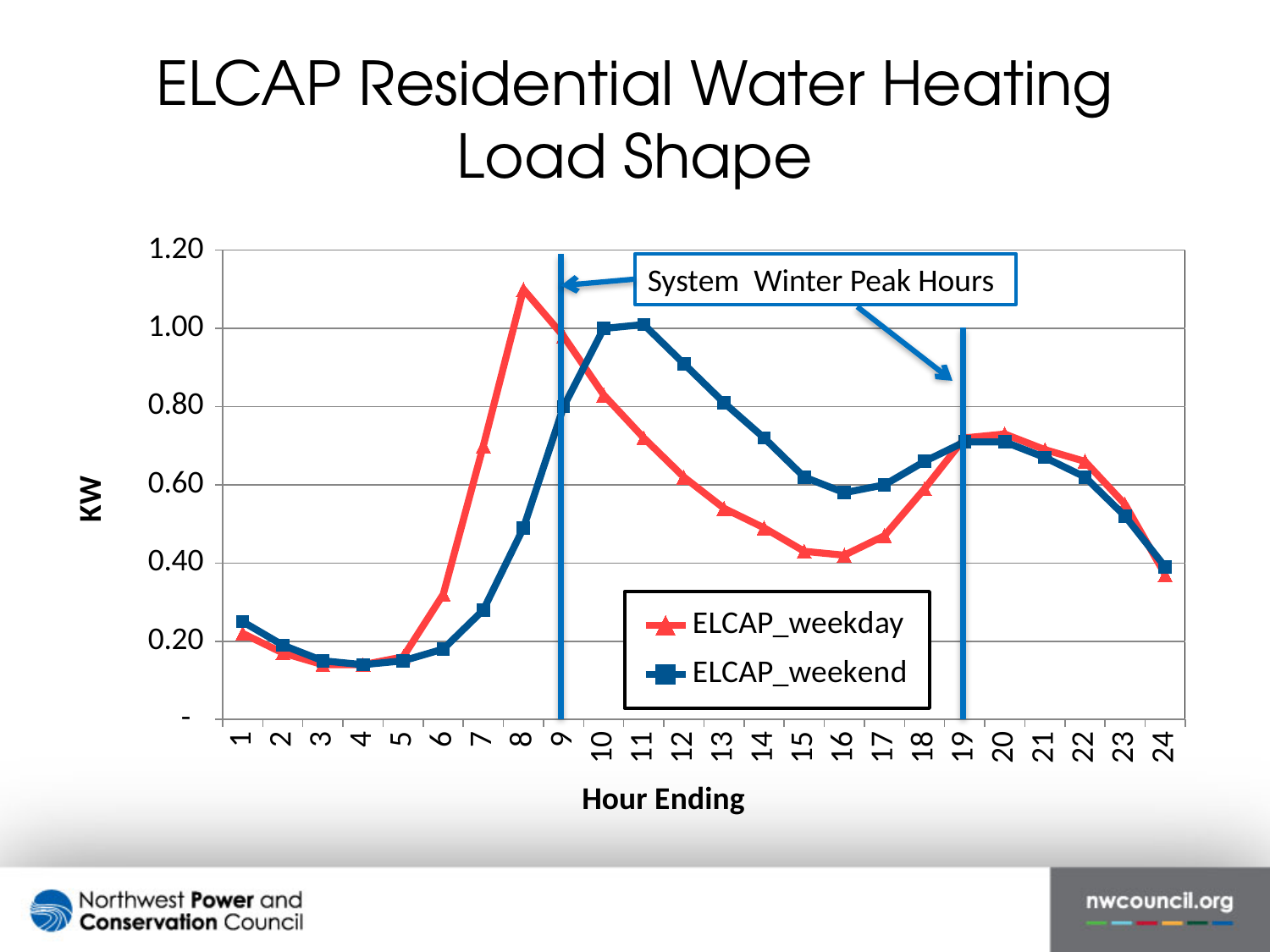

# ELCAP Residential Water Heating Load Shape

### Chart

| Category | ELCAP_weekday | ELCAP_weekend |
|---|---|---|
| 1 | 0.21999999880790863 | 0.25 |
| 2 | 0.17000000178813934 | 0.18999999761581496 |
| 3 | 0.14000000059604703 | 0.15000000596046512 |
| 4 | 0.14000000059604703 | 0.14000000059604703 |
| 5 | 0.15999999642372256 | 0.15000000596046512 |
| 6 | 0.3199999928474452 | 0.1800000071525574 |
| 7 | 0.699999988079074 | 0.2800000011920941 |
| 8 | 1.100000023841866 | 0.4900000095367443 |
| 9 | 0.9800000190734885 | 0.800000011920929 |
| 10 | 0.829999983310702 | 1.0 |
| 11 | 0.7200000286102296 | 1.0099999904632524 |
| 12 | 0.6200000047683744 | 0.9100000262260437 |
| 13 | 0.5400000214576721 | 0.8100000023841906 |
| 14 | 0.4900000095367443 | 0.7200000286102296 |
| 15 | 0.43000000715255937 | 0.6200000047683744 |
| 16 | 0.4199999868869783 | 0.579999983310702 |
| 17 | 0.4699999988079074 | 0.6000000238418579 |
| 18 | 0.5899999737739564 | 0.6600000262260464 |
| 19 | 0.7200000286102296 | 0.7099999785423301 |
| 20 | 0.7300000190734908 | 0.7099999785423301 |
| 21 | 0.6899999976158184 | 0.6700000166893072 |
| 22 | 0.6600000262260464 | 0.6200000047683744 |
| 23 | 0.550000011920929 | 0.5199999809265137 |
| 24 | 0.3700000047683716 | 0.3899999856948881 |
System  Winter Peak Hours